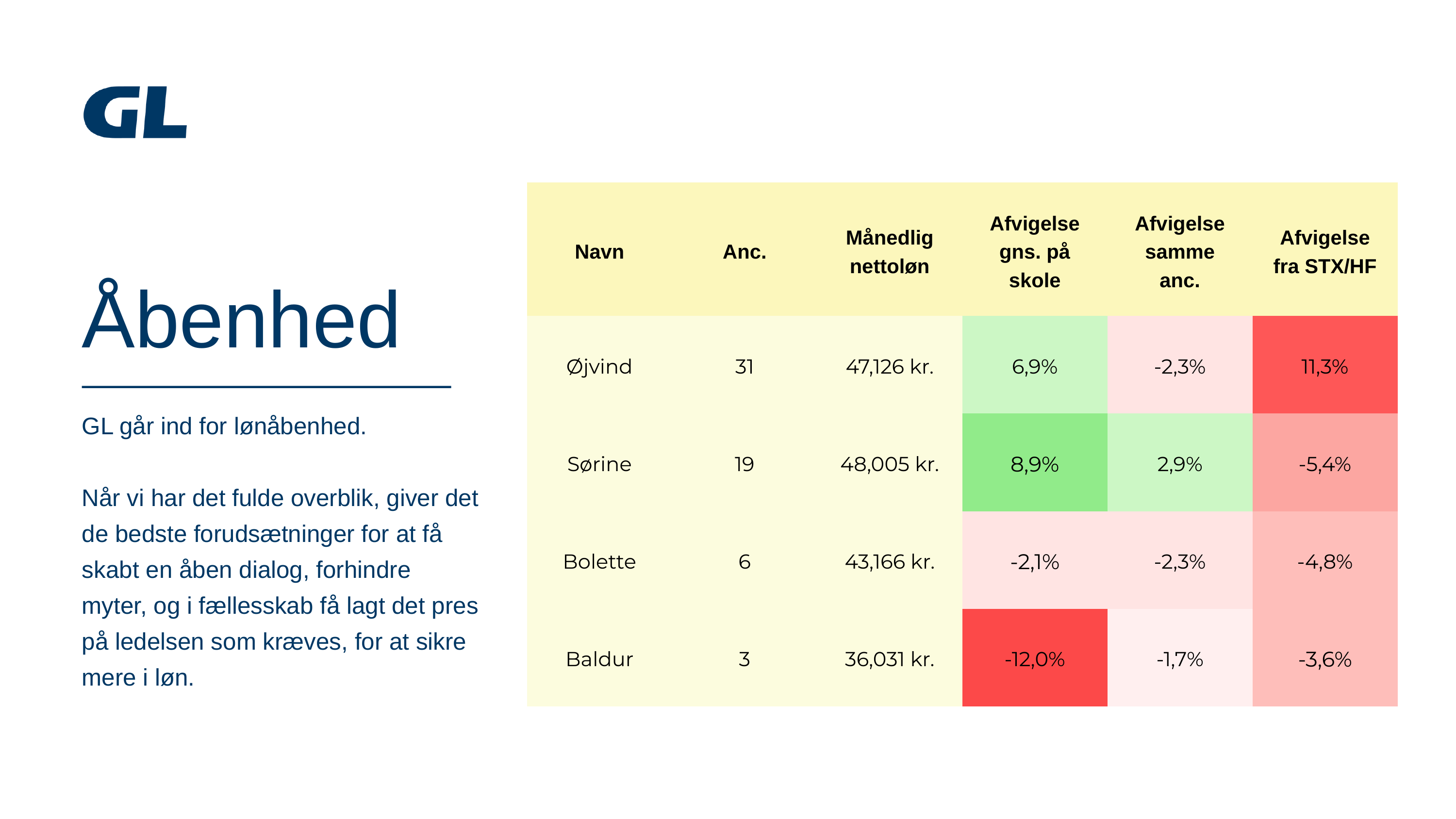

| Navn | Anc. | Månedlig nettoløn | Afvigelse gns. på skole | Afvigelse samme anc. | Afvigelse fra STX/HF |
| --- | --- | --- | --- | --- | --- |
| Øjvind | 31 | 47,126 kr. | 6,9% | -2,3% | 11,3% |
| Sørine | 19 | 48,005 kr. | 8,9% | 2,9% | -5,4% |
| Bolette | 6 | 43,166 kr. | -2,1% | -2,3% | -4,8% |
| Baldur | 3 | 36,031 kr. | -12,0% | -1,7% | -3,6% |
Åbenhed

GL går ind for lønåbenhed.

Når vi har det fulde overblik, giver det de bedste forudsætninger for at få skabt en åben dialog, forhindre myter, og i fællesskab få lagt det pres på ledelsen som kræves, for at sikre mere i løn.